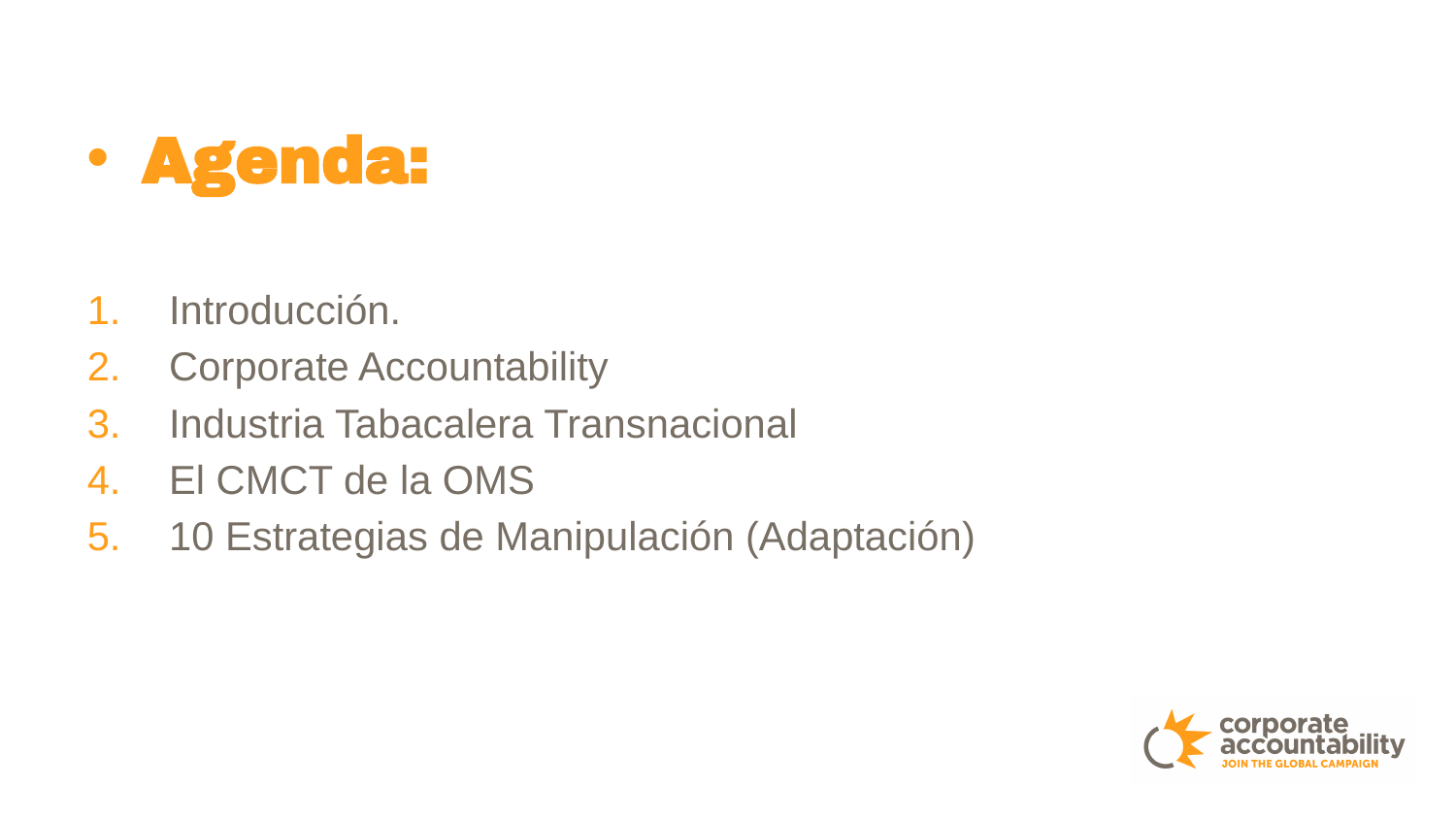

Agenda:

Introducción.
Corporate Accountability
Industria Tabacalera Transnacional
El CMCT de la OMS
10 Estrategias de Manipulación (Adaptación)